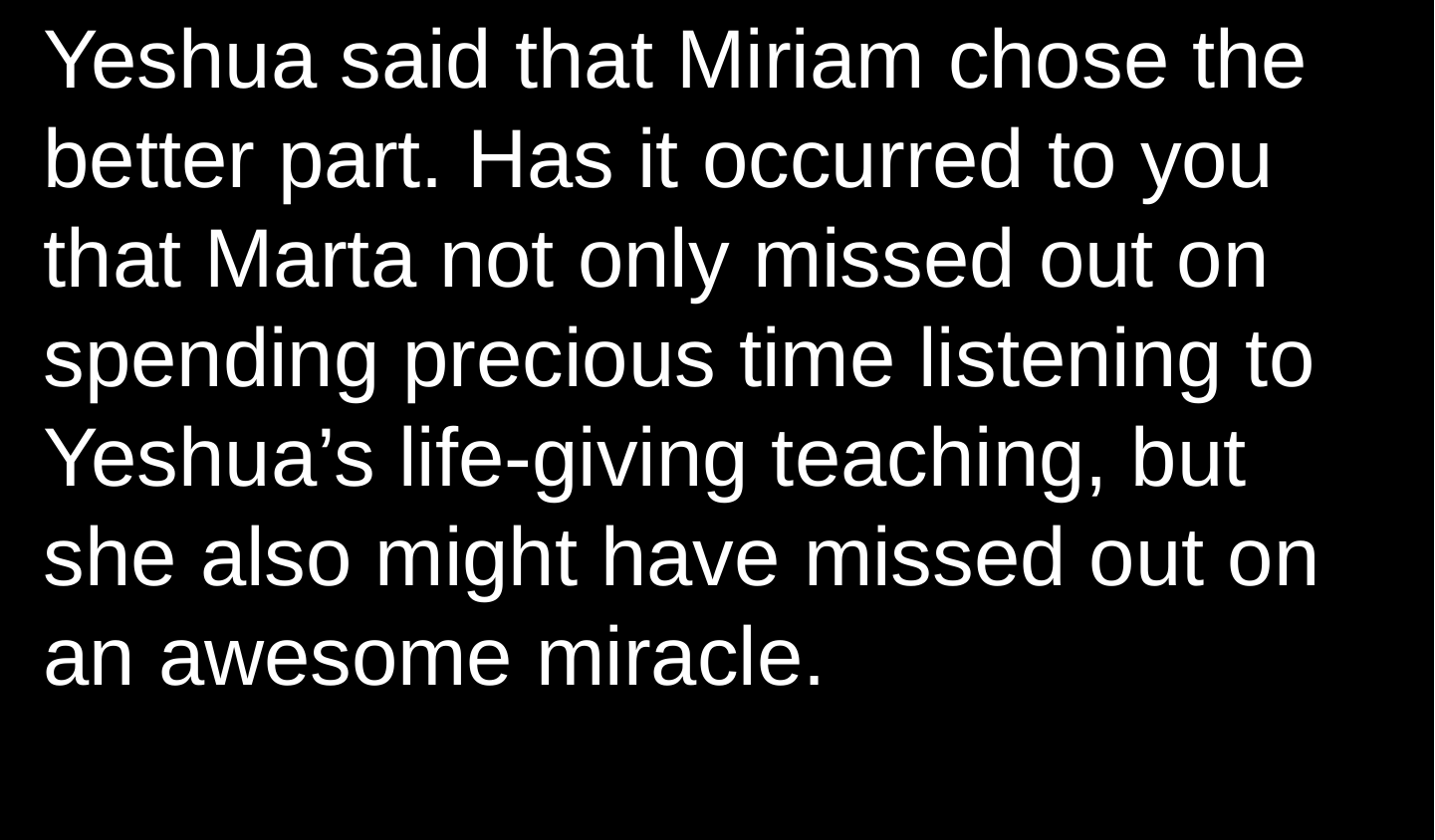

Yeshua said that Miriam chose the better part. Has it occurred to you that Marta not only missed out on spending precious time listening to Yeshua’s life-giving teaching, but she also might have missed out on an awesome miracle.